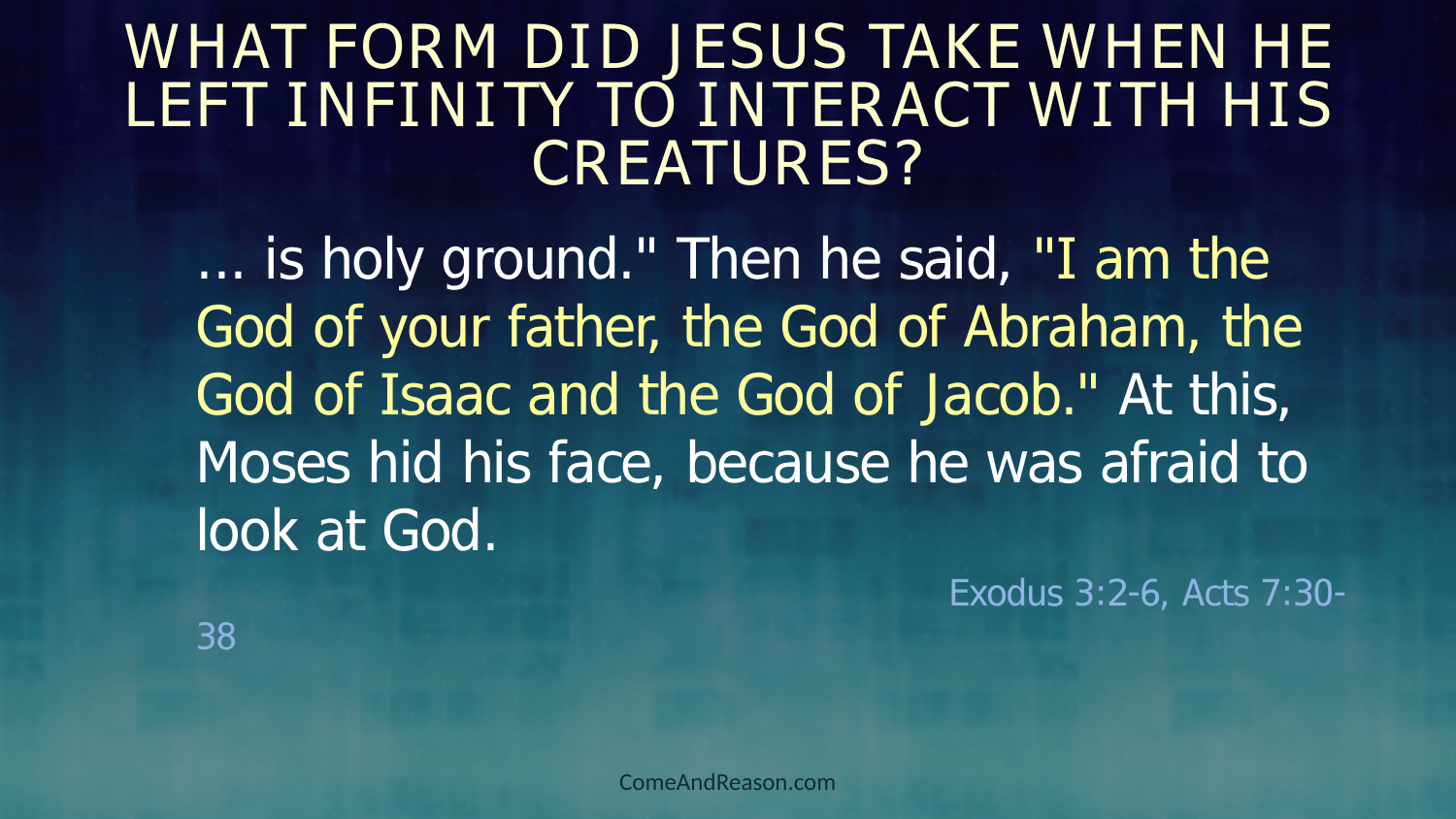

# What Form Did Jesus take when He left Infinity to Interact with His Creatures?
... is holy ground." Then he said, "I am the God of your father, the God of Abraham, the God of Isaac and the God of Jacob." At this, Moses hid his face, because he was afraid to look at God.
                                                                  Exodus 3:2-6, Acts 7:30-38

ComeAndReason.com